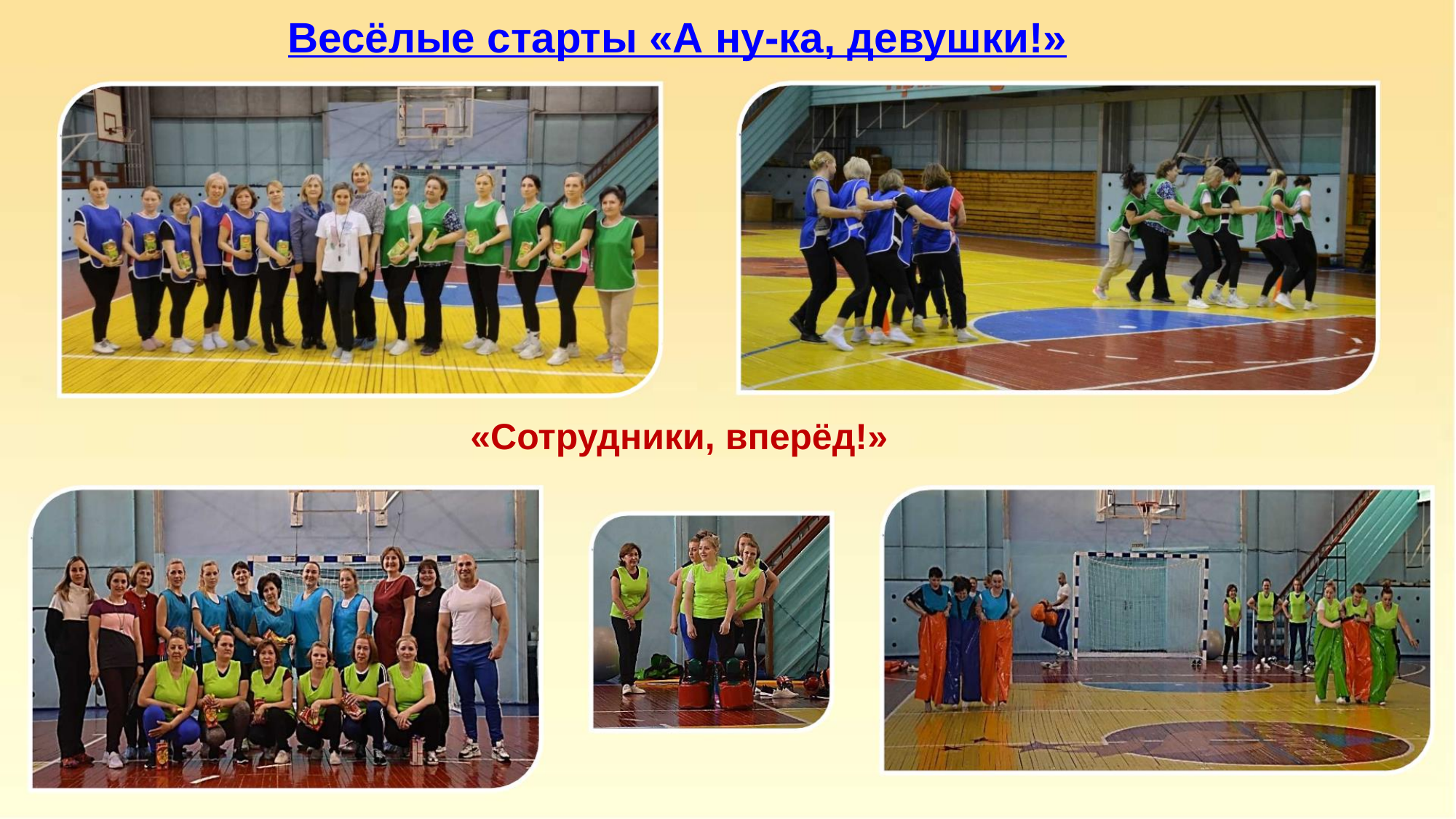

Весёлые старты «А ну-ка, девушки!»
«Сотрудники, вперёд!»